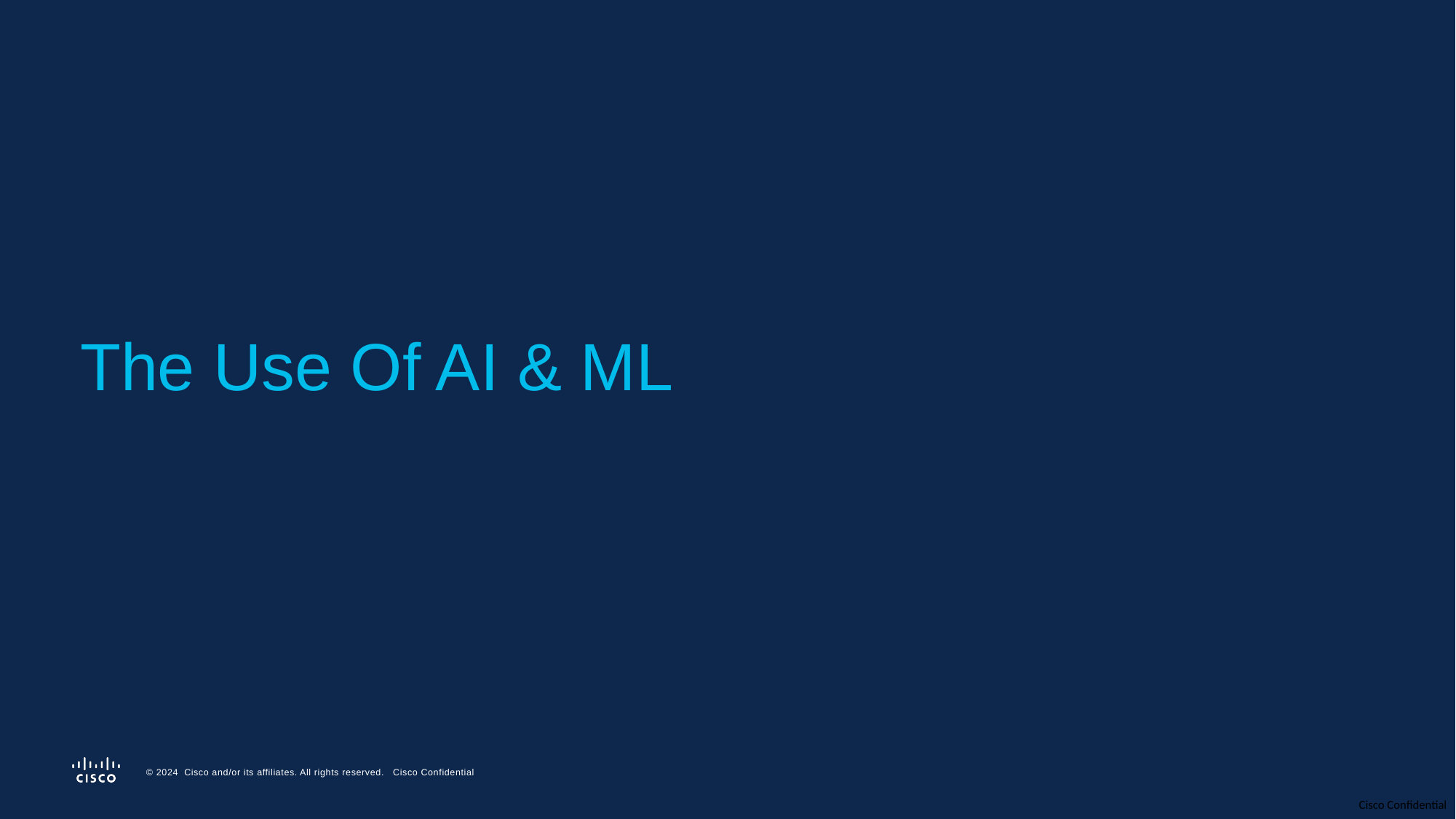

# The Use Of AI & ML